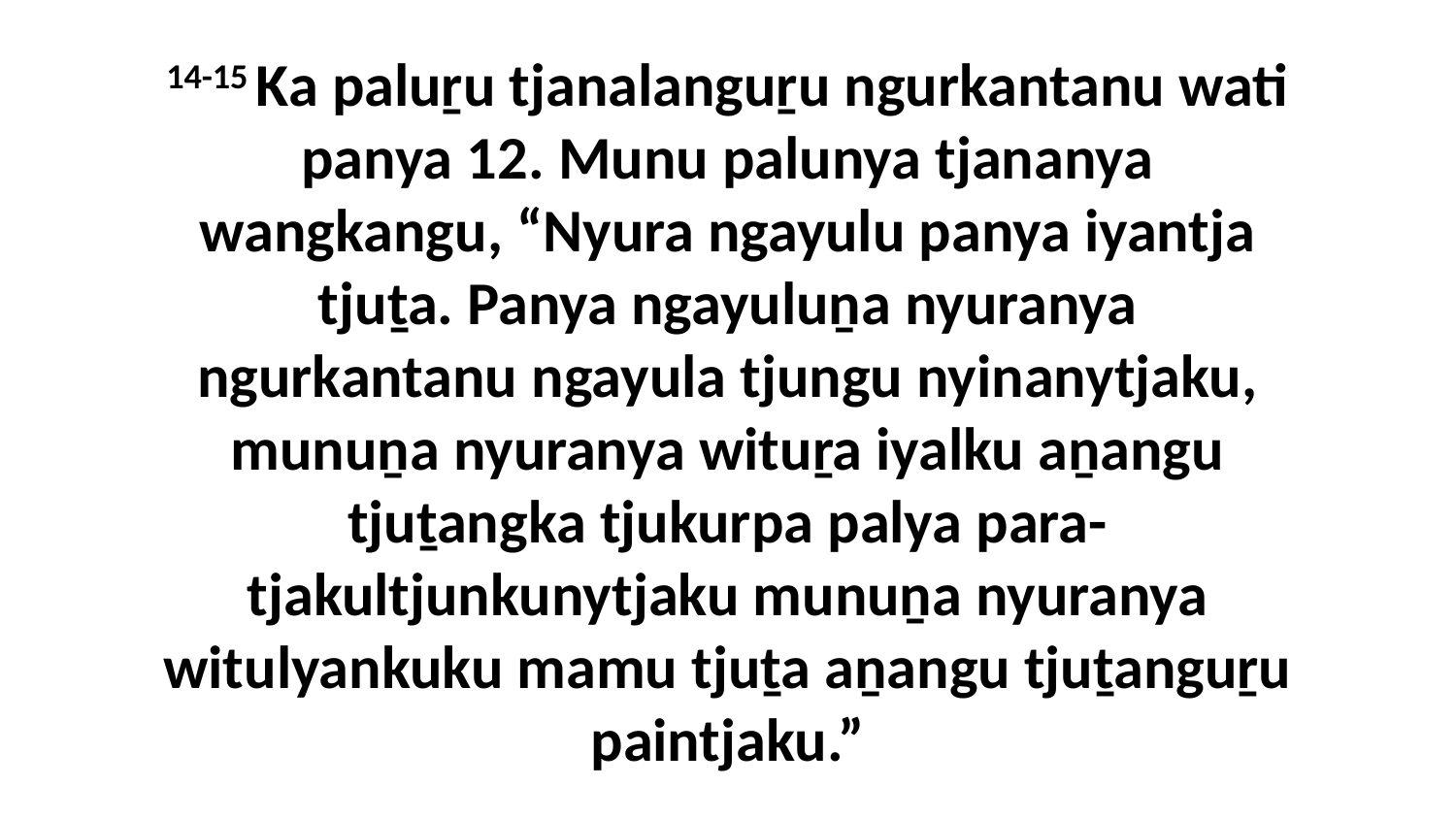

14-15 Ka paluṟu tjanalanguṟu ngurkantanu wati panya 12. Munu palunya tjananya wangkangu, “Nyura ngayulu panya iyantja tjuṯa. Panya ngayuluṉa nyuranya ngurkantanu ngayula tjungu nyinanytjaku, munuṉa nyuranya wituṟa iyalku aṉangu tjuṯangka tjukurpa palya para-tjakultjunkunytjaku munuṉa nyuranya witulyankuku mamu tjuṯa aṉangu tjuṯanguṟu paintjaku.”